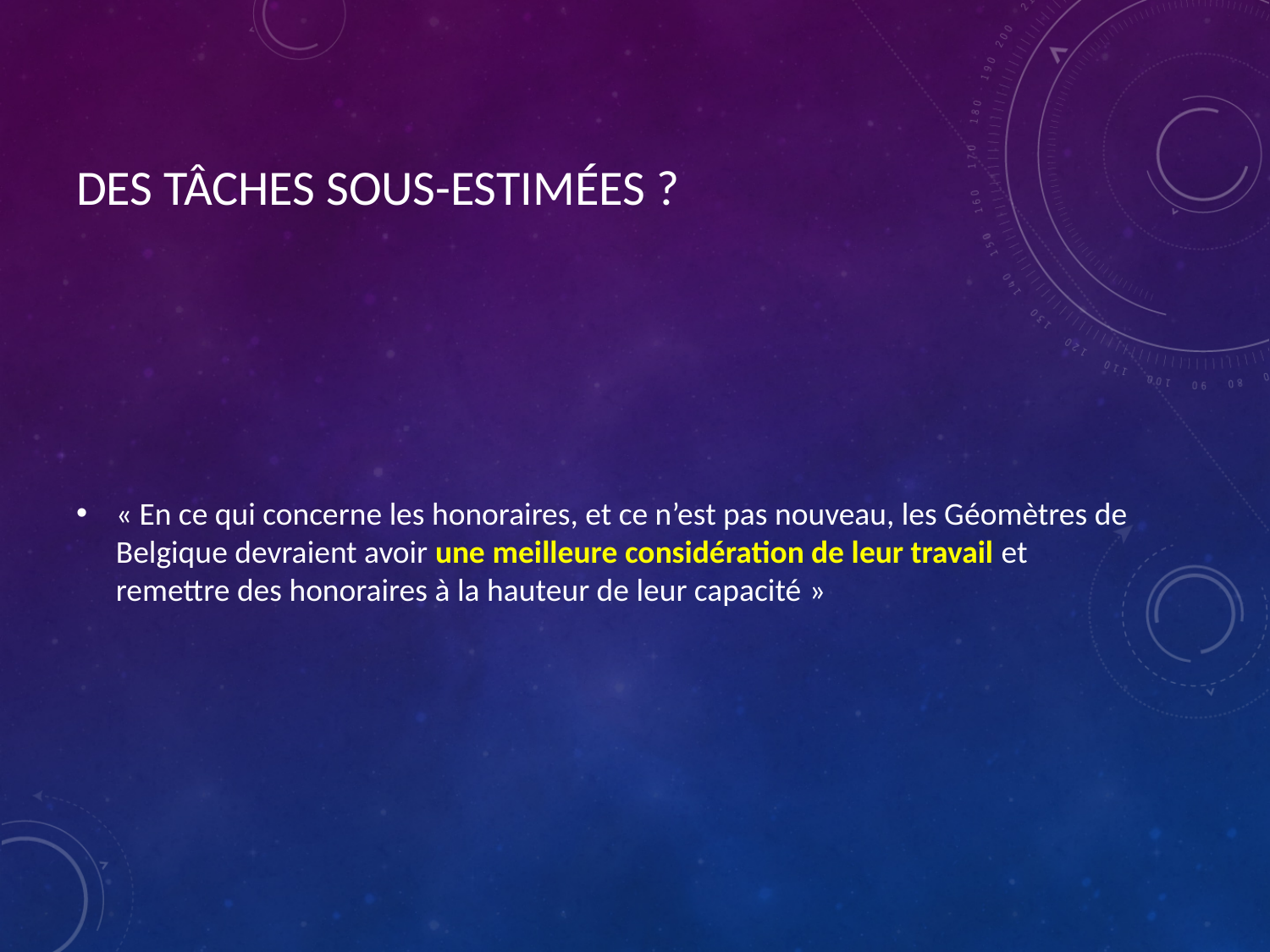

# Des tâches sous-estimées ?
« En ce qui concerne les honoraires, et ce n’est pas nouveau, les Géomètres de Belgique devraient avoir une meilleure considération de leur travail et remettre des honoraires à la hauteur de leur capacité »